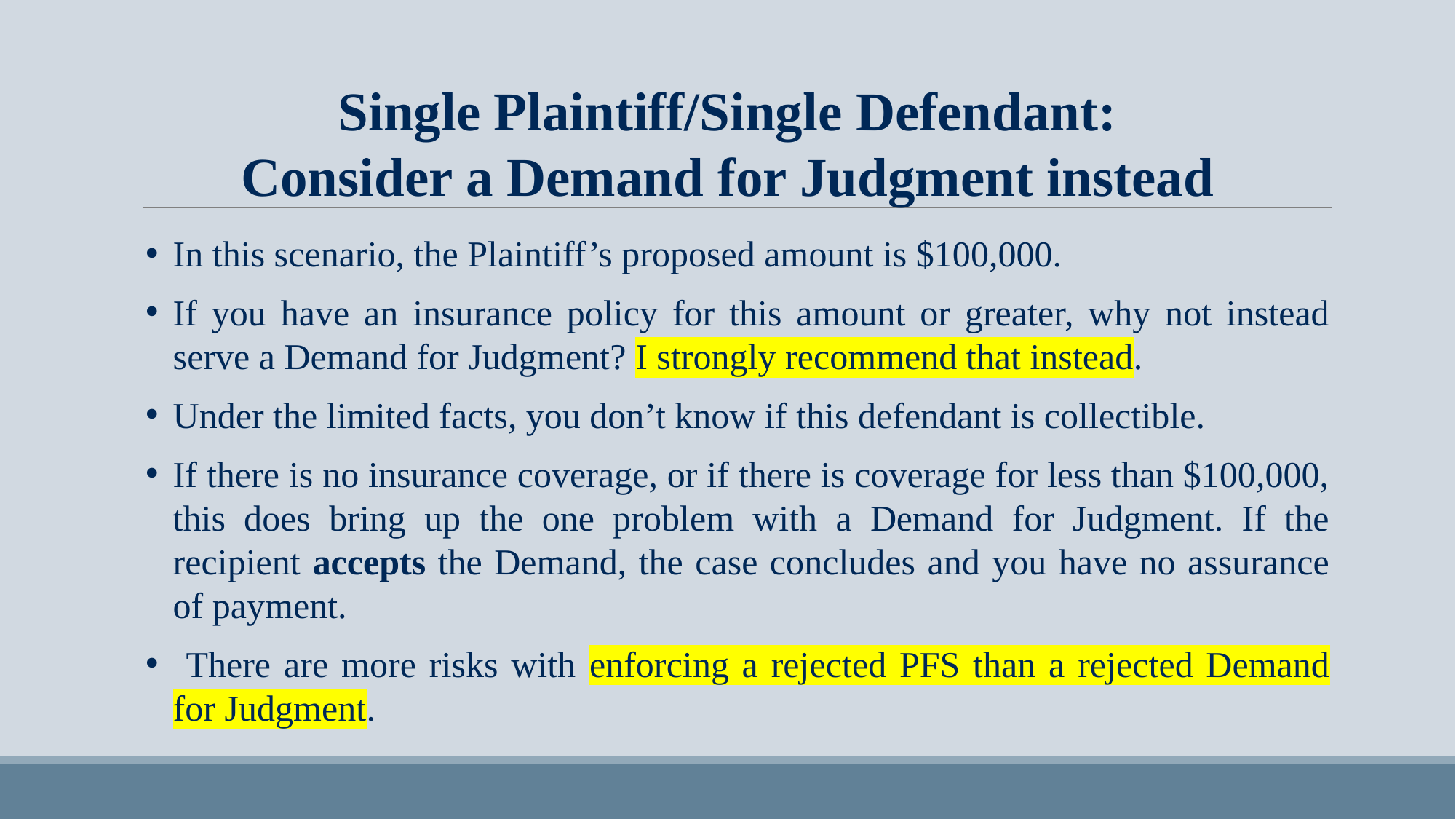

Single Plaintiff/Single Defendant: Consider a Demand for Judgment instead
In this scenario, the Plaintiff’s proposed amount is $100,000.
If you have an insurance policy for this amount or greater, why not instead serve a Demand for Judgment? I strongly recommend that instead.
Under the limited facts, you don’t know if this defendant is collectible.
If there is no insurance coverage, or if there is coverage for less than $100,000, this does bring up the one problem with a Demand for Judgment. If the recipient accepts the Demand, the case concludes and you have no assurance of payment.
 There are more risks with enforcing a rejected PFS than a rejected Demand for Judgment.